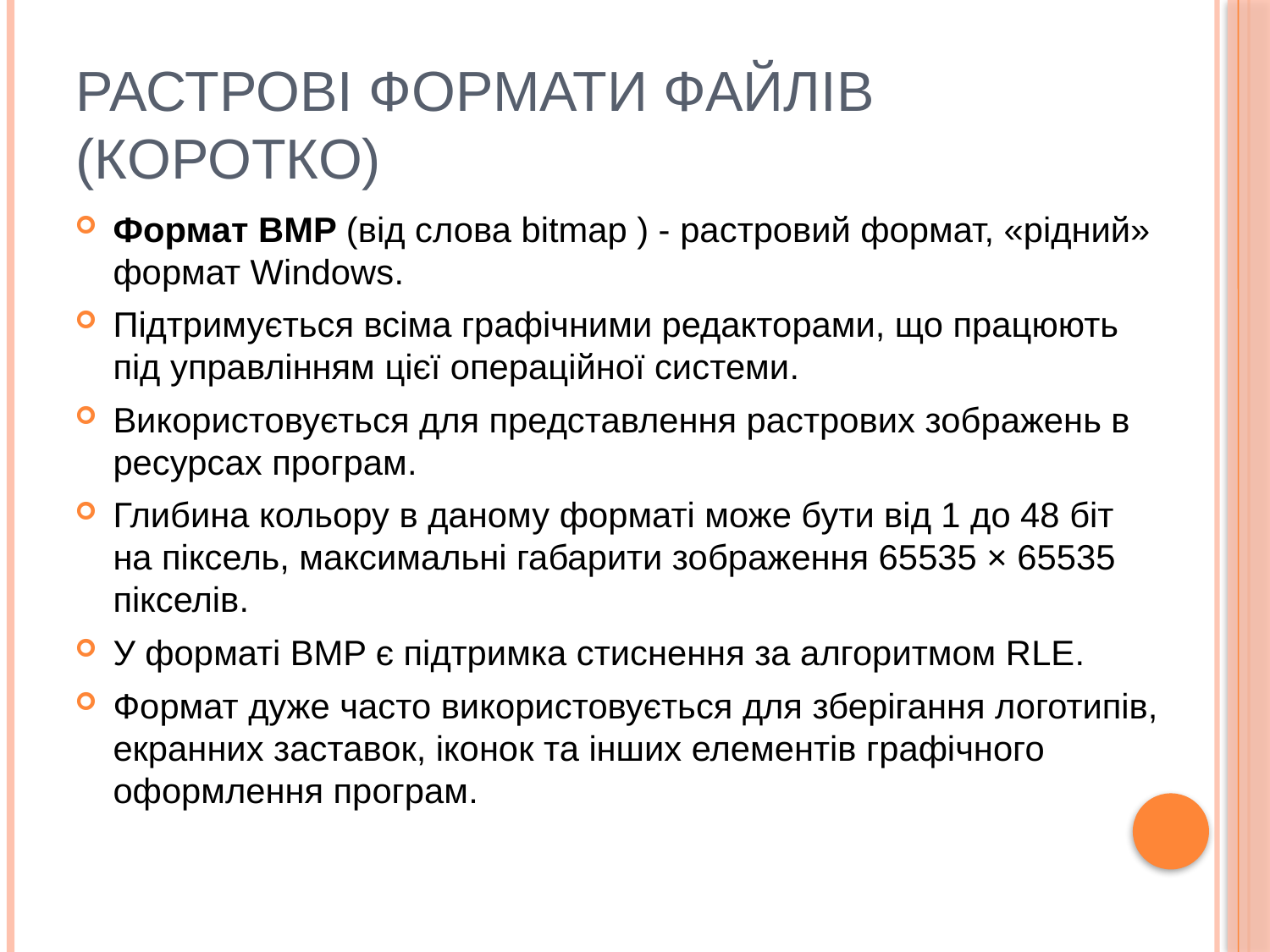

# Растрові формати файлів (коротко)
Формат BMP (від слова bitmap ) - растровий формат, «рідний» формат Windows.
Підтримується всіма графічними редакторами, що працюють під управлінням цієї операційної системи.
Використовується для представлення растрових зображень в ресурсах програм.
Глибина кольору в даному форматі може бути від 1 до 48 біт на піксель, максимальні габарити зображення 65535 × 65535 пікселів.
У форматі BMP є підтримка стиснення за алгоритмом RLE.
Формат дуже часто використовується для зберігання логотипів, екранних заставок, іконок та інших елементів графічного оформлення програм.